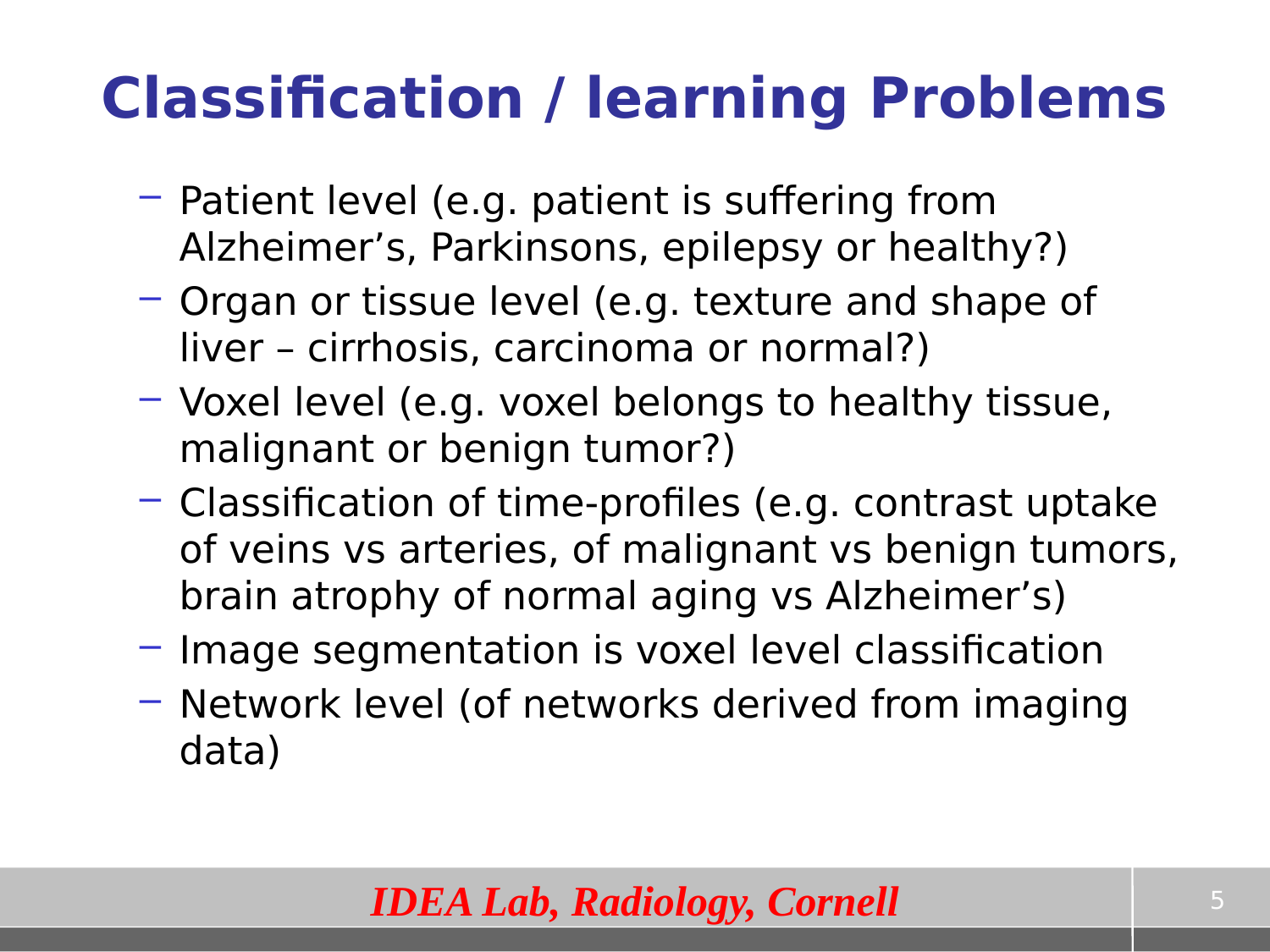

# Classification / learning Problems
Patient level (e.g. patient is suffering from Alzheimer’s, Parkinsons, epilepsy or healthy?)
Organ or tissue level (e.g. texture and shape of liver – cirrhosis, carcinoma or normal?)
Voxel level (e.g. voxel belongs to healthy tissue, malignant or benign tumor?)
Classification of time-profiles (e.g. contrast uptake of veins vs arteries, of malignant vs benign tumors, brain atrophy of normal aging vs Alzheimer’s)
Image segmentation is voxel level classification
Network level (of networks derived from imaging data)

5